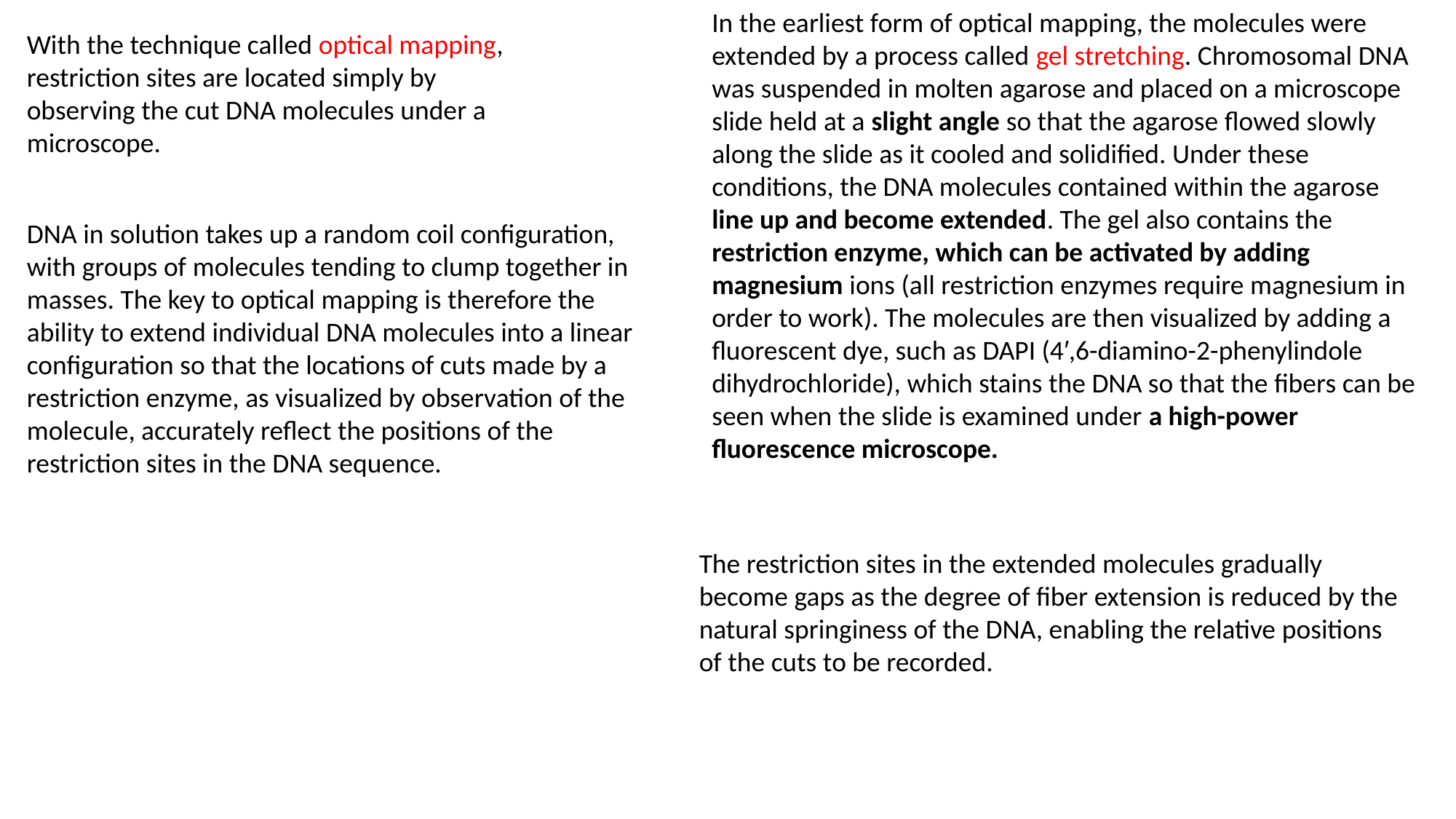

In the earliest form of optical mapping, the molecules were extended by a process called gel stretching. Chromosomal DNA was suspended in molten agarose and placed on a microscope slide held at a slight angle so that the agarose flowed slowly along the slide as it cooled and solidified. Under these conditions, the DNA molecules contained within the agarose line up and become extended. The gel also contains the restriction enzyme, which can be activated by adding magnesium ions (all restriction enzymes require magnesium in order to work). The molecules are then visualized by adding a fluorescent dye, such as DAPI (4′,6-diamino-2-phenylindole dihydrochloride), which stains the DNA so that the fibers can be seen when the slide is examined under a high-power fluorescence microscope.
With the technique called optical mapping, restriction sites are located simply by observing the cut DNA molecules under a microscope.
DNA in solution takes up a random coil configuration, with groups of molecules tending to clump together in masses. The key to optical mapping is therefore the ability to extend individual DNA molecules into a linear configuration so that the locations of cuts made by a restriction enzyme, as visualized by observation of the molecule, accurately reflect the positions of the restriction sites in the DNA sequence.
The restriction sites in the extended molecules gradually become gaps as the degree of fiber extension is reduced by the natural springiness of the DNA, enabling the relative positions of the cuts to be recorded.